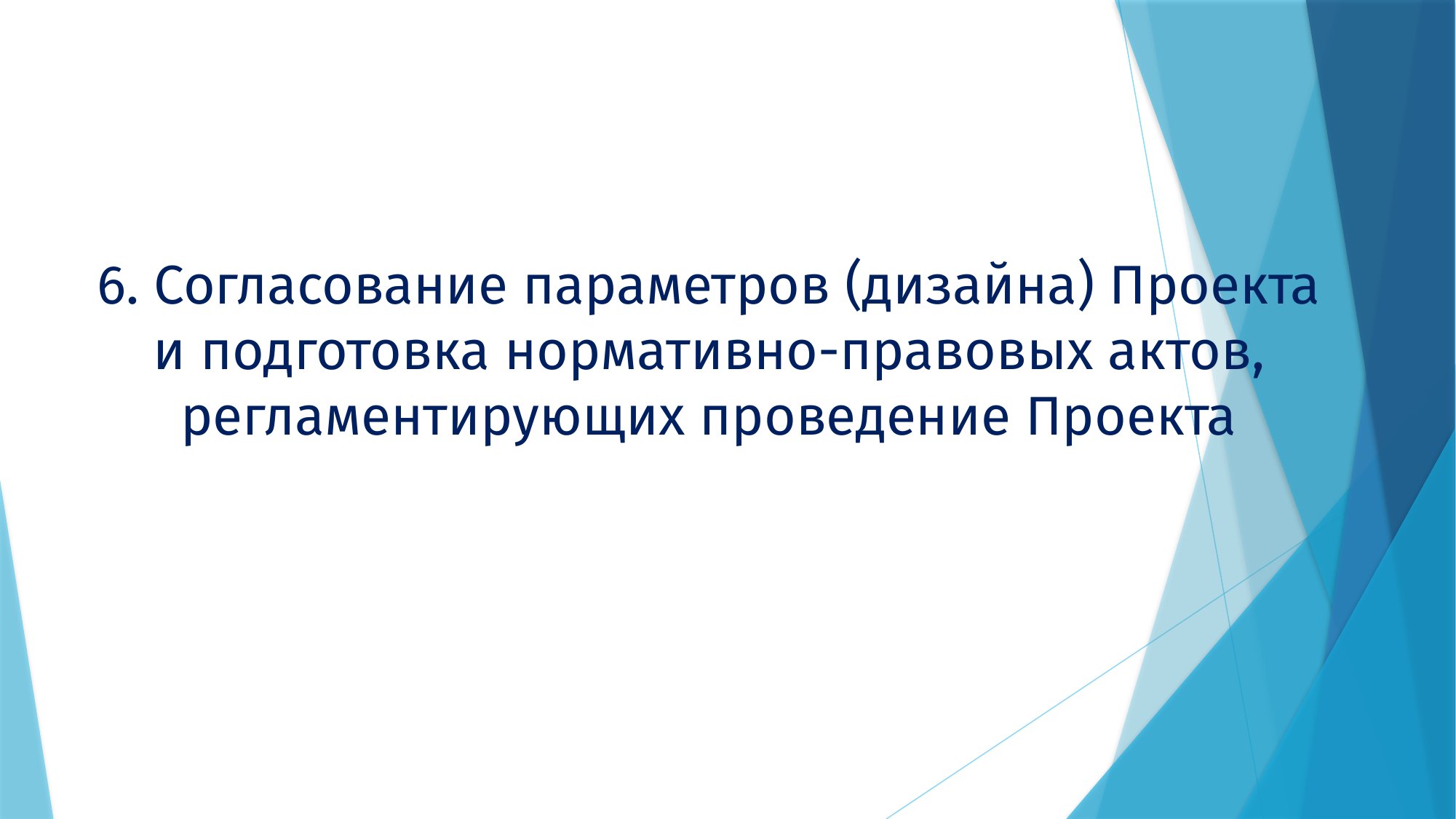

# 6. Согласование параметров (дизайна) Проекта и подготовка нормативно-правовых актов, регламентирующих проведение Проекта